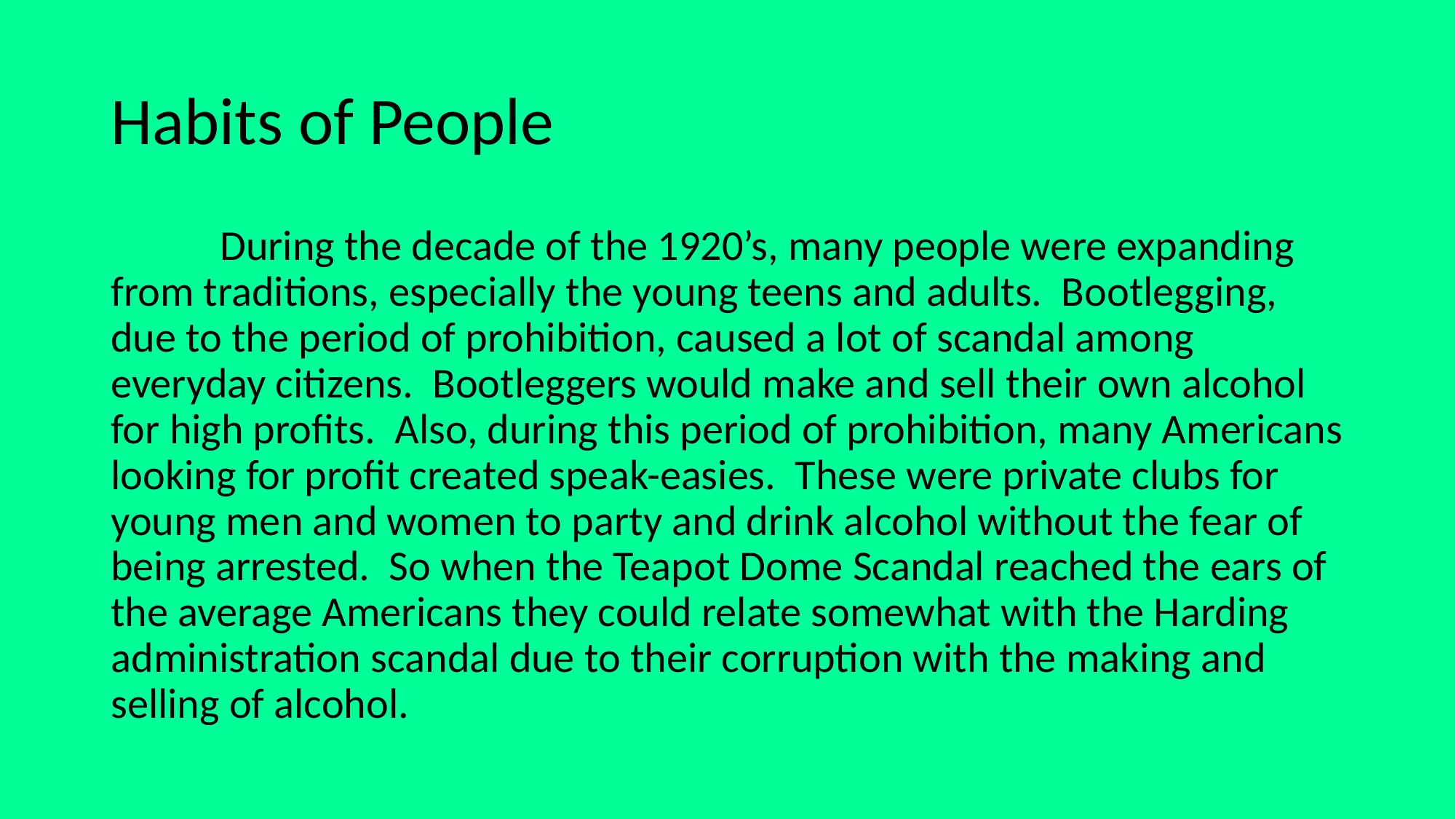

# Habits of People
	During the decade of the 1920’s, many people were expanding from traditions, especially the young teens and adults.  Bootlegging, due to the period of prohibition, caused a lot of scandal among everyday citizens.  Bootleggers would make and sell their own alcohol for high profits.  Also, during this period of prohibition, many Americans looking for profit created speak-easies.  These were private clubs for young men and women to party and drink alcohol without the fear of being arrested.  So when the Teapot Dome Scandal reached the ears of the average Americans they could relate somewhat with the Harding administration scandal due to their corruption with the making and selling of alcohol.